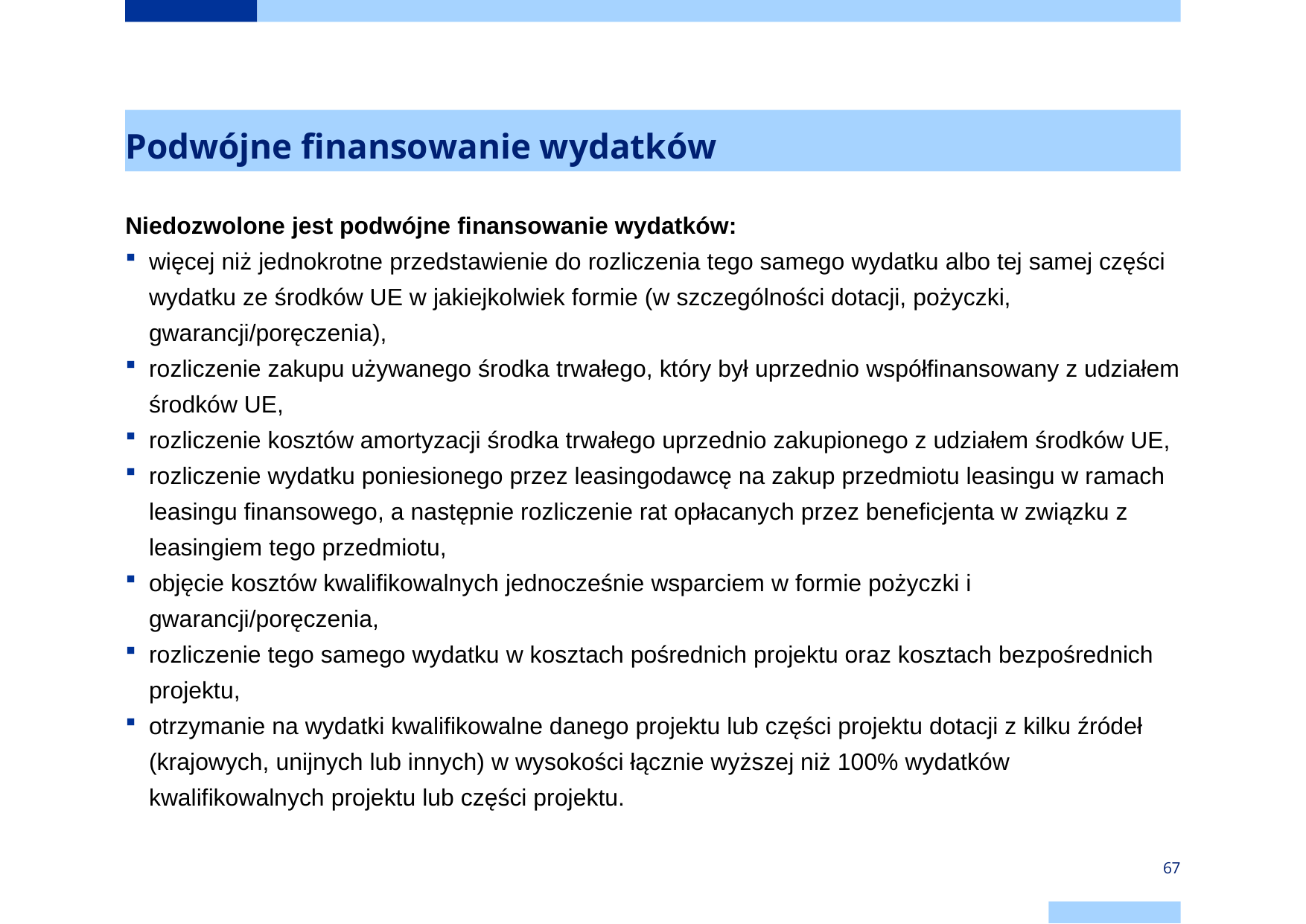

# Podwójne finansowanie wydatków
Niedozwolone jest podwójne finansowanie wydatków:
więcej niż jednokrotne przedstawienie do rozliczenia tego samego wydatku albo tej samej części wydatku ze środków UE w jakiejkolwiek formie (w szczególności dotacji, pożyczki, gwarancji/poręczenia),
rozliczenie zakupu używanego środka trwałego, który był uprzednio współfinansowany z udziałem środków UE,
rozliczenie kosztów amortyzacji środka trwałego uprzednio zakupionego z udziałem środków UE,
rozliczenie wydatku poniesionego przez leasingodawcę na zakup przedmiotu leasingu w ramach leasingu finansowego, a następnie rozliczenie rat opłacanych przez beneficjenta w związku z leasingiem tego przedmiotu,
objęcie kosztów kwalifikowalnych jednocześnie wsparciem w formie pożyczki i gwarancji/poręczenia,
rozliczenie tego samego wydatku w kosztach pośrednich projektu oraz kosztach bezpośrednich projektu,
otrzymanie na wydatki kwalifikowalne danego projektu lub części projektu dotacji z kilku źródeł (krajowych, unijnych lub innych) w wysokości łącznie wyższej niż 100% wydatków kwalifikowalnych projektu lub części projektu.
67